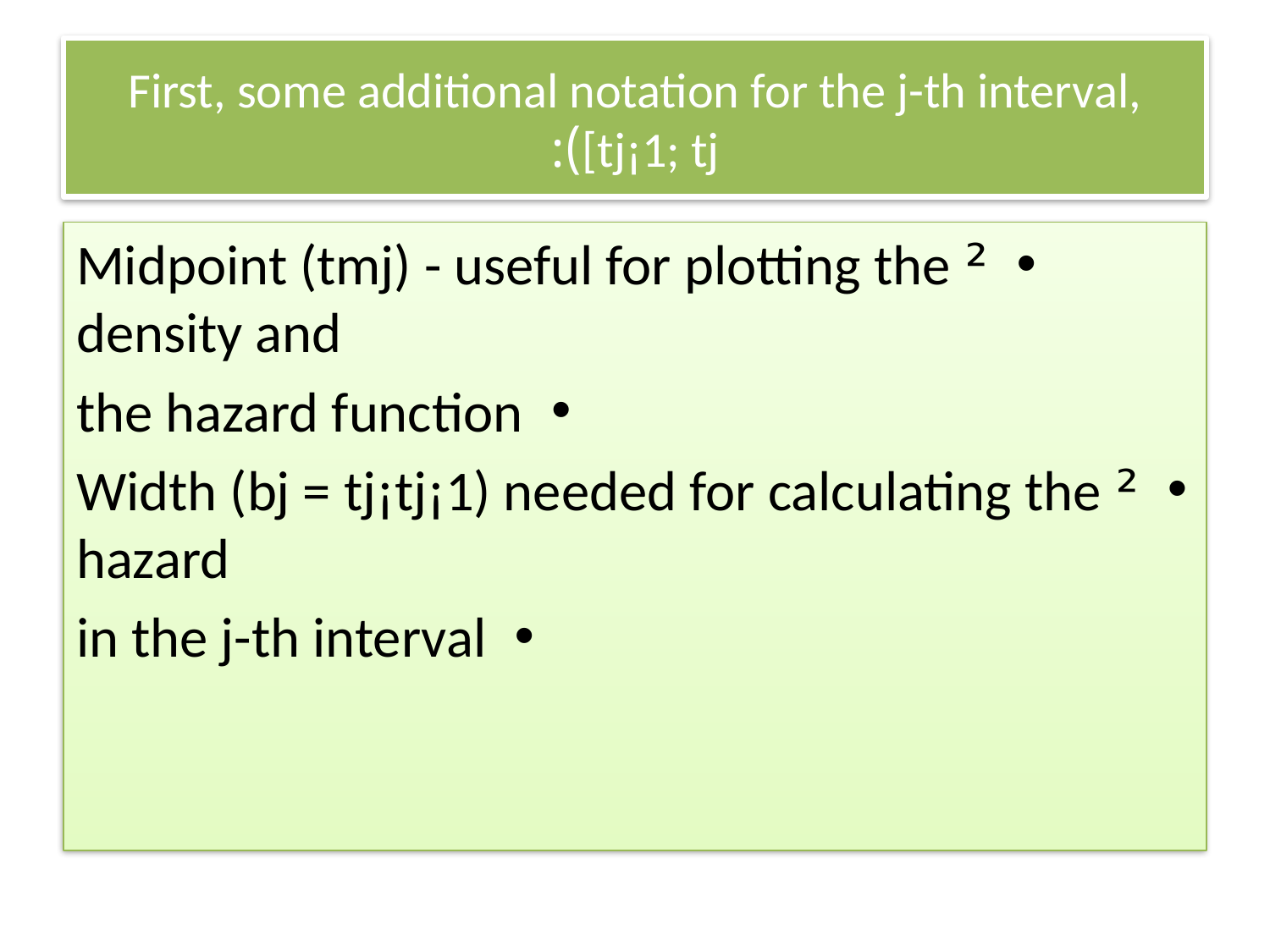

# First, some additional notation for the j-th interval, [tj¡1; tj):
² Midpoint (tmj) - useful for plotting the density and
the hazard function
² Width (bj = tj¡tj¡1) needed for calculating the hazard
in the j-th interval